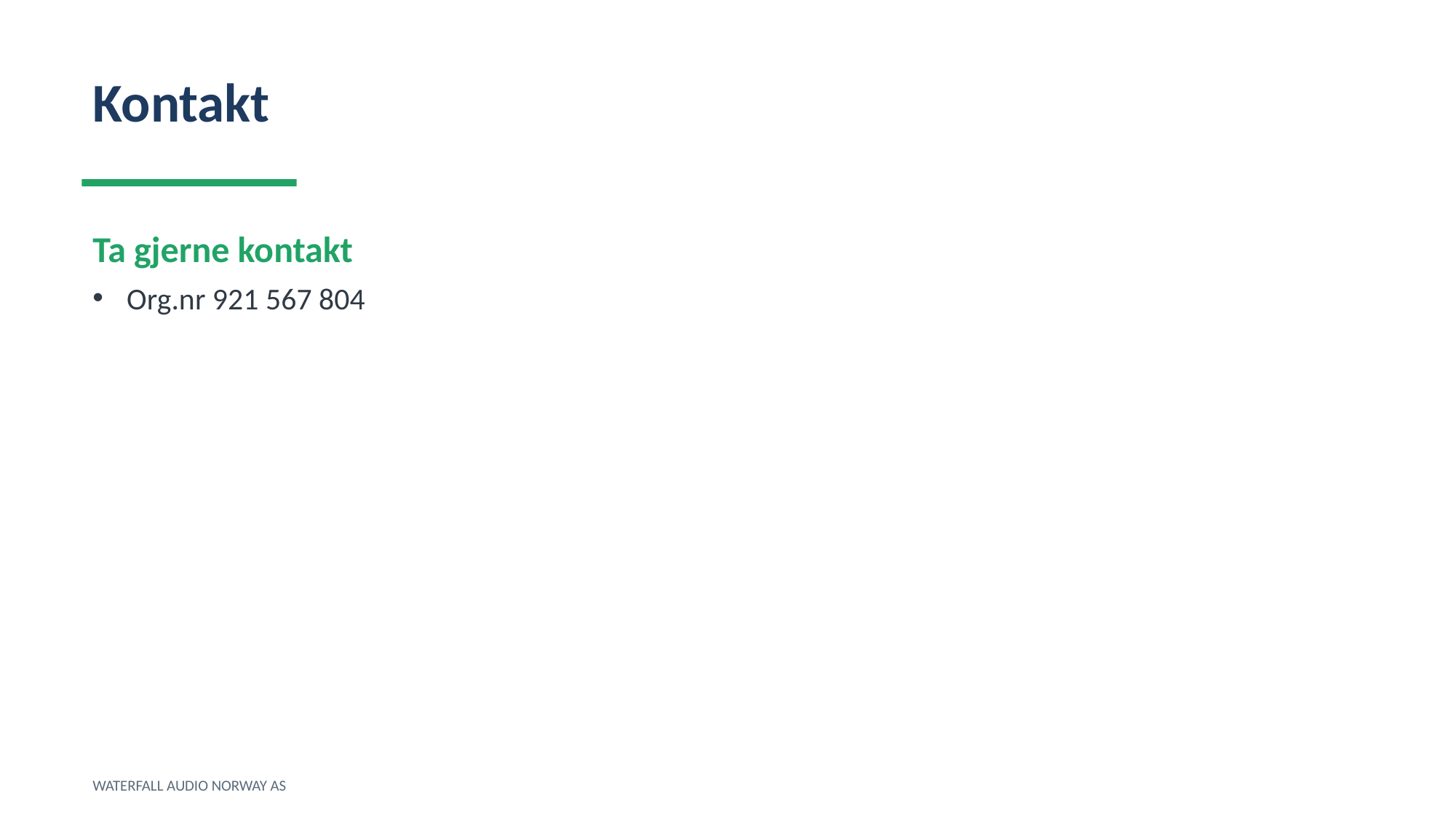

Kontakt

Ta gjerne kontakt
Org.nr 921 567 804
WATERFALL AUDIO NORWAY AS